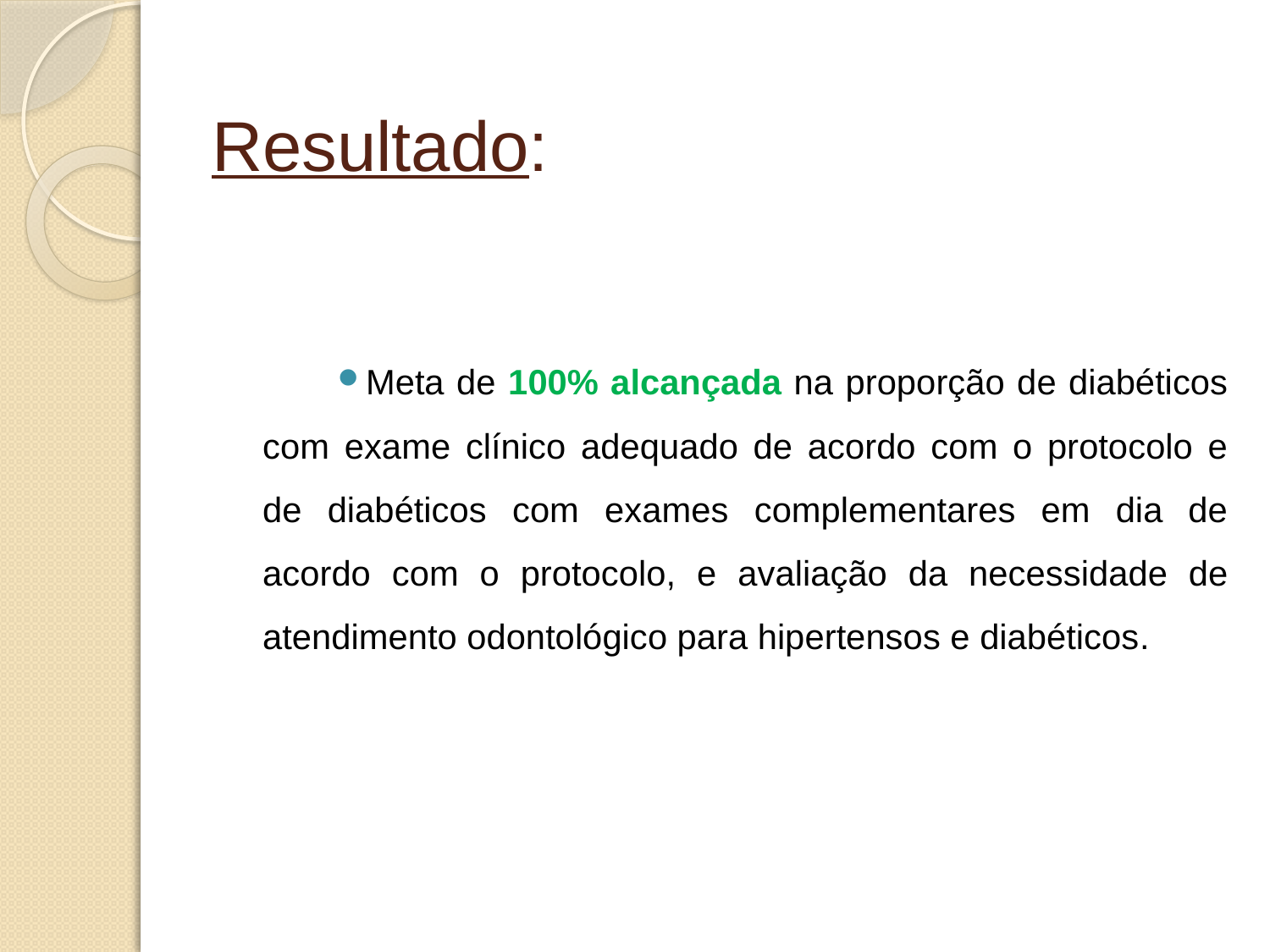

# Resultado:

Meta de 100% alcançada na proporção de diabéticos com exame clínico adequado de acordo com o protocolo e de diabéticos com exames complementares em dia de acordo com o protocolo, e avaliação da necessidade de atendimento odontológico para hipertensos e diabéticos.